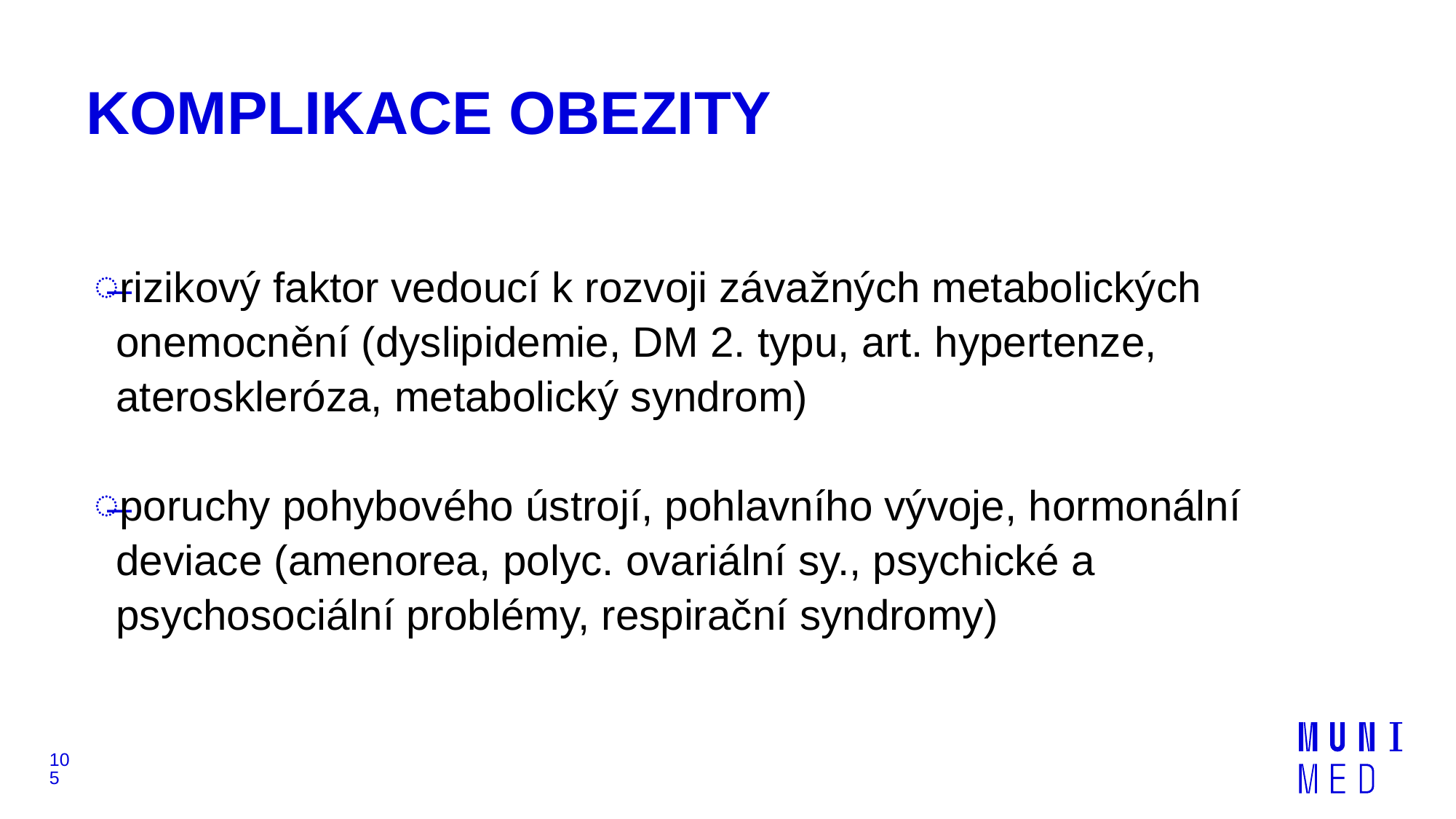

# KOMPLIKACE OBEZITY

rizikový faktor vedoucí k rozvoji závažných metabolických onemocnění (dyslipidemie, DM 2. typu, art. hypertenze, ateroskleróza, metabolický syndrom)

poruchy pohybového ústrojí, pohlavního vývoje, hormonální deviace (amenorea, polyc. ovariální sy., psychické a psychosociální problémy, respirační syndromy)

105